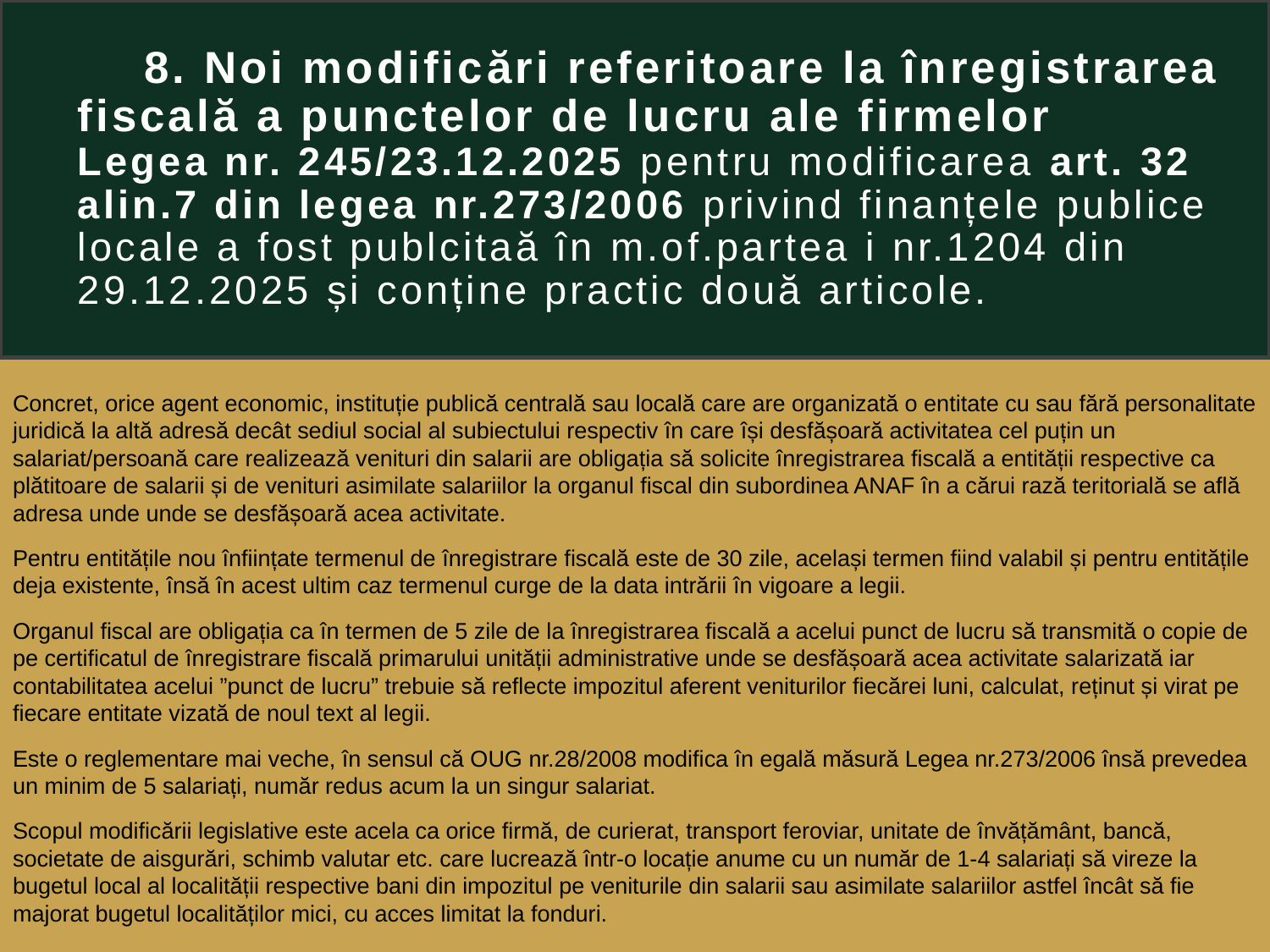

# 8. Noi modificări referitoare la înregistrarea fiscală a punctelor de lucru ale firmelor Legea nr. 245/23.12.2025 pentru modificarea art. 32 alin.7 din legea nr.273/2006 privind finanțele publice locale a fost publcitaă în m.of.partea i nr.1204 din 29.12.2025 și conține practic două articole.
Concret, orice agent economic, instituție publică centrală sau locală care are organizată o entitate cu sau fără personalitate juridică la altă adresă decât sediul social al subiectului respectiv în care își desfășoară activitatea cel puțin un salariat/persoană care realizează venituri din salarii are obligația să solicite înregistrarea fiscală a entității respective ca plătitoare de salarii și de venituri asimilate salariilor la organul fiscal din subordinea ANAF în a cărui rază teritorială se află adresa unde unde se desfășoară acea activitate.
Pentru entitățile nou înființate termenul de înregistrare fiscală este de 30 zile, același termen fiind valabil și pentru entitățile deja existente, însă în acest ultim caz termenul curge de la data intrării în vigoare a legii.
Organul fiscal are obligația ca în termen de 5 zile de la înregistrarea fiscală a acelui punct de lucru să transmită o copie de pe certificatul de înregistrare fiscală primarului unității administrative unde se desfășoară acea activitate salarizată iar contabilitatea acelui ”punct de lucru” trebuie să reflecte impozitul aferent veniturilor fiecărei luni, calculat, reținut și virat pe fiecare entitate vizată de noul text al legii.
Este o reglementare mai veche, în sensul că OUG nr.28/2008 modifica în egală măsură Legea nr.273/2006 însă prevedea un minim de 5 salariați, număr redus acum la un singur salariat.
Scopul modificării legislative este acela ca orice firmă, de curierat, transport feroviar, unitate de învățământ, bancă, societate de aisgurări, schimb valutar etc. care lucrează într-o locație anume cu un număr de 1-4 salariați să vireze la bugetul local al localității respective bani din impozitul pe veniturile din salarii sau asimilate salariilor astfel încât să fie majorat bugetul localităților mici, cu acces limitat la fonduri.